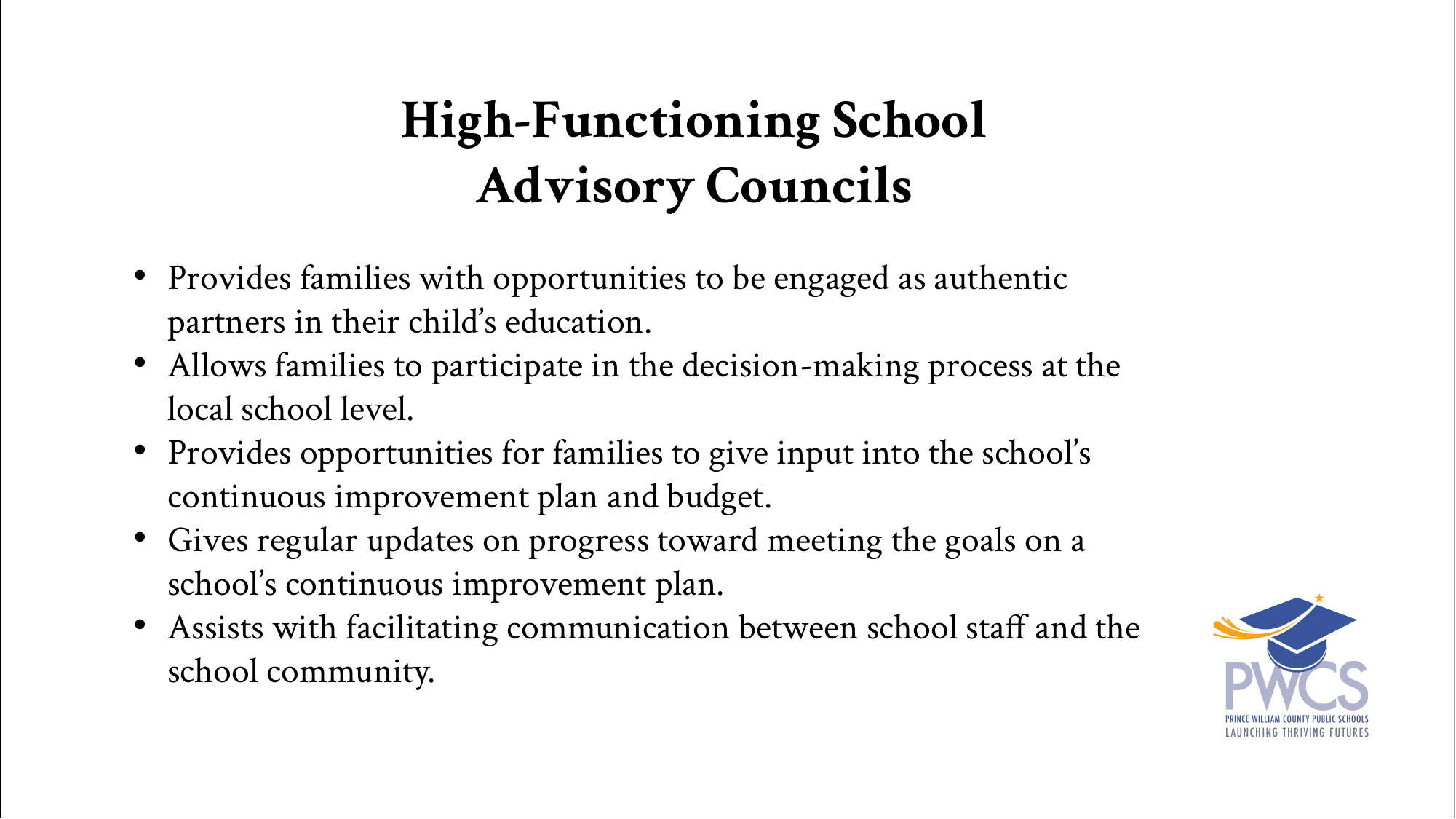

High-Functioning School Advisory Councils

Provides families with opportunities to be engaged as authentic partners in their child’s education.
Allows families to participate in the decision-making process at the local school level.
Provides opportunities for families to give input into the school’s continuous improvement plan and budget.
Gives regular updates on progress toward meeting the goals on a school’s continuous improvement plan.
Assists with facilitating communication between school staff and the school community.